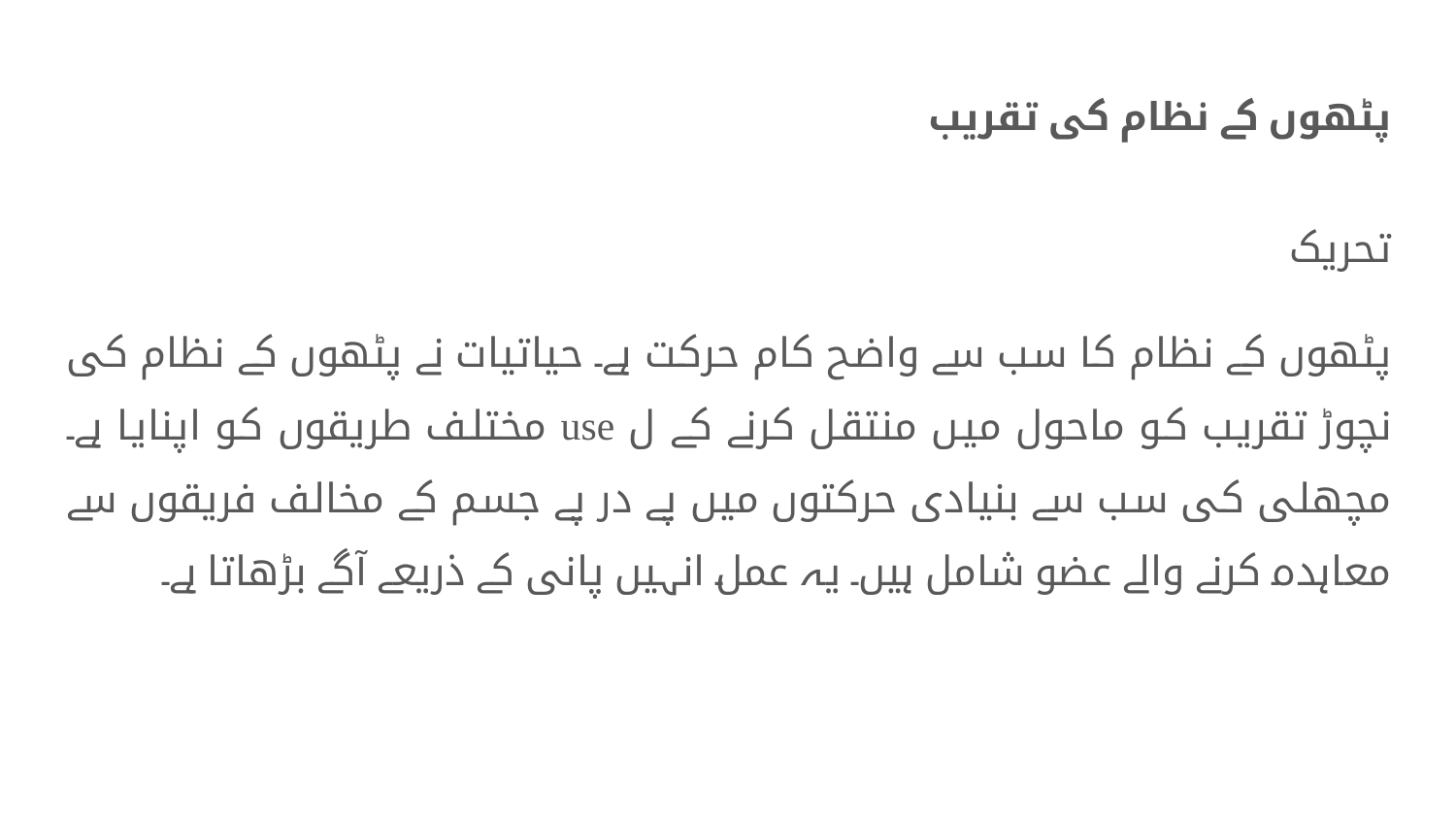

# پٹھوں کے نظام کی تقریب
تحریک
پٹھوں کے نظام کا سب سے واضح کام حرکت ہے۔ حیاتیات نے پٹھوں کے نظام کی نچوڑ تقریب کو ماحول میں منتقل کرنے کے ل use مختلف طریقوں کو اپنایا ہے۔ مچھلی کی سب سے بنیادی حرکتوں میں پے در پے جسم کے مخالف فریقوں سے معاہدہ کرنے والے عضو شامل ہیں۔ یہ عمل انہیں پانی کے ذریعے آگے بڑھاتا ہے۔